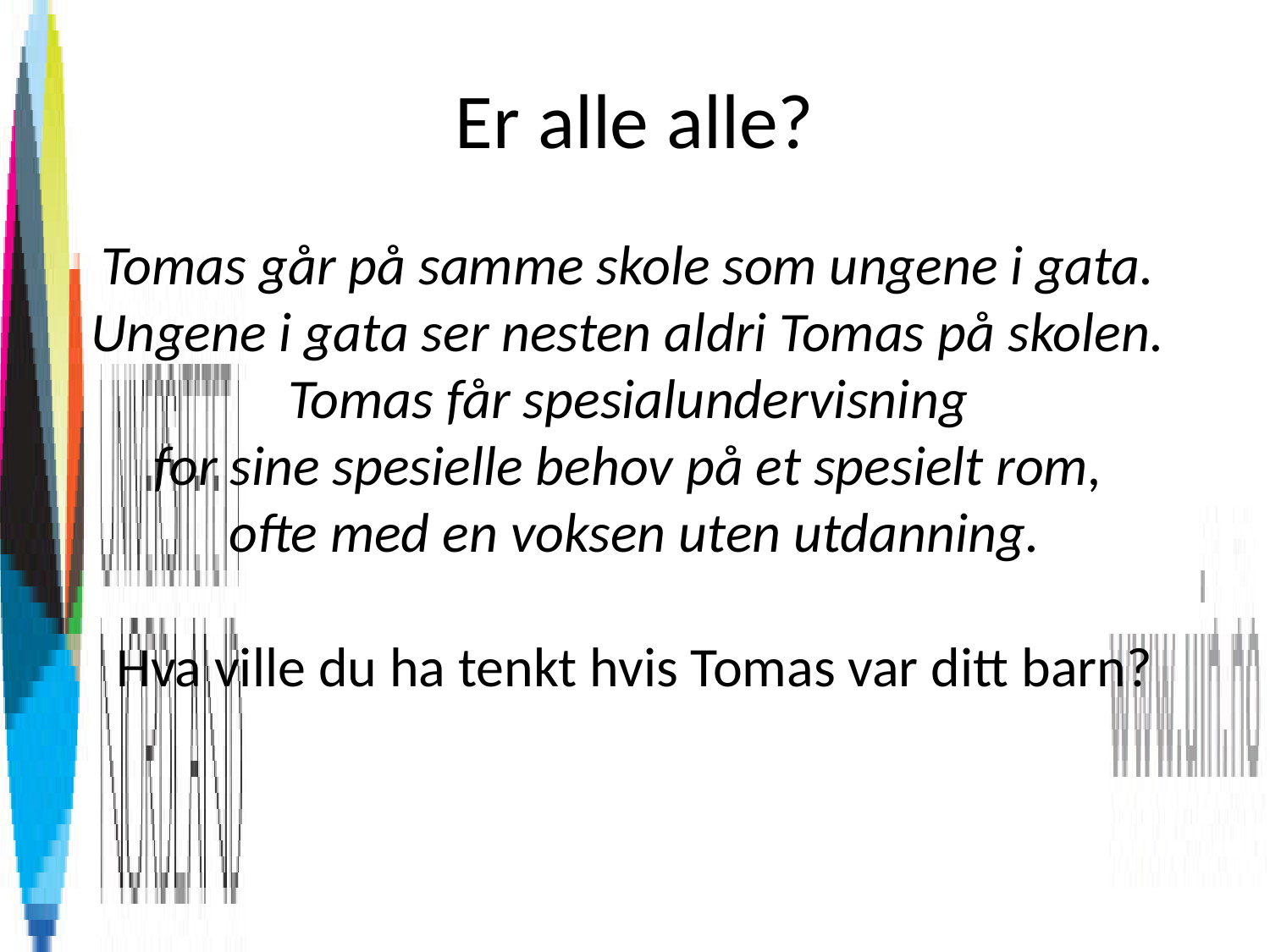

# Er alle alle?
Tomas går på samme skole som ungene i gata.
Ungene i gata ser nesten aldri Tomas på skolen.
Tomas får spesialundervisning
for sine spesielle behov på et spesielt rom,
ofte med en voksen uten utdanning.
Hva ville du ha tenkt hvis Tomas var ditt barn?